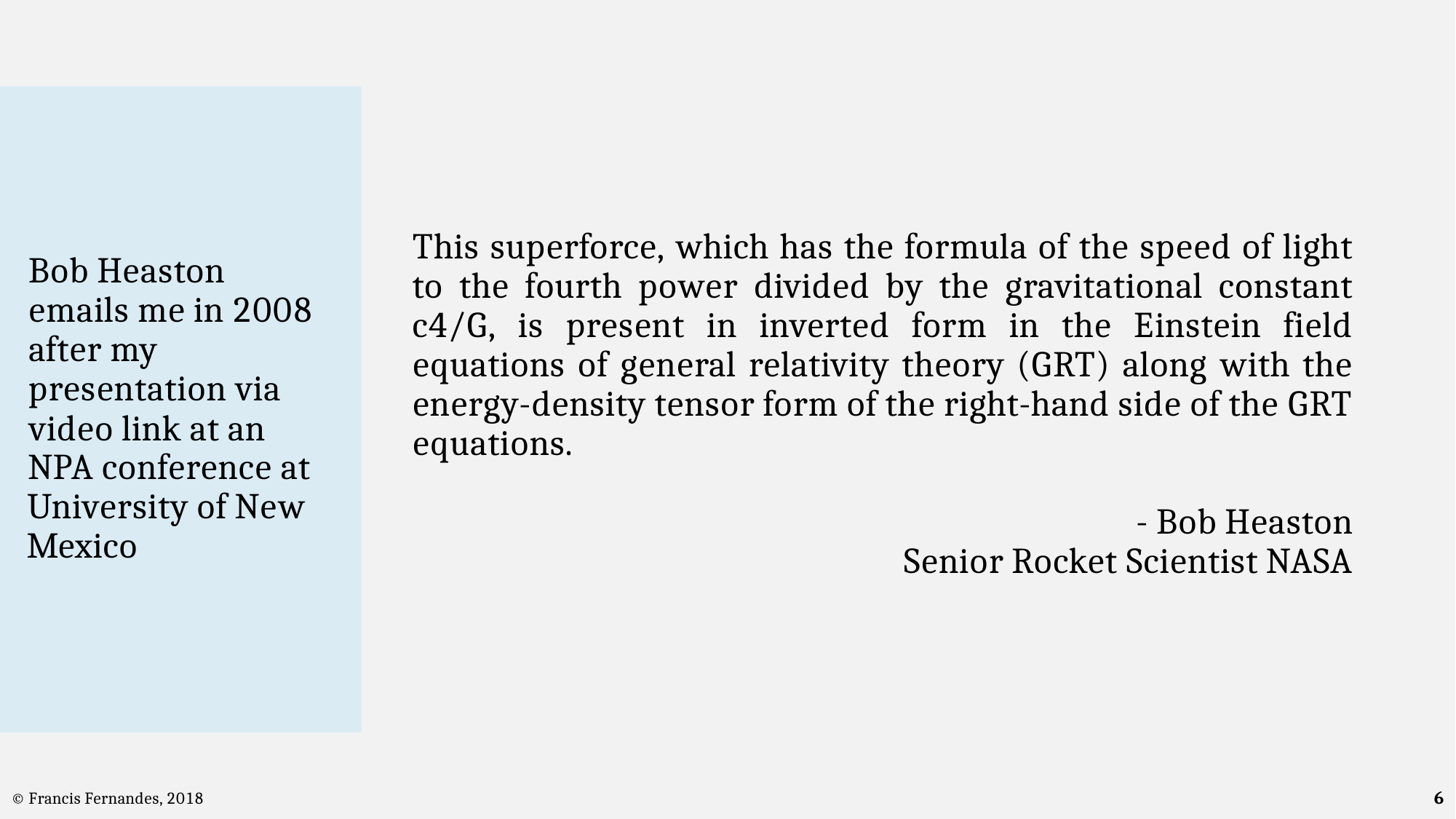

# Bob Heaston emails me in 2008 after my presentation via video link at an NPA conference at University of New Mexico
This superforce, which has the formula of the speed of light to the fourth power divided by the gravitational constant c4/G, is present in inverted form in the Einstein field equations of general relativity theory (GRT) along with the energy-density tensor form of the right-hand side of the GRT equations.

- Bob Heaston
Senior Rocket Scientist NASA
6
© Francis Fernandes, 2018